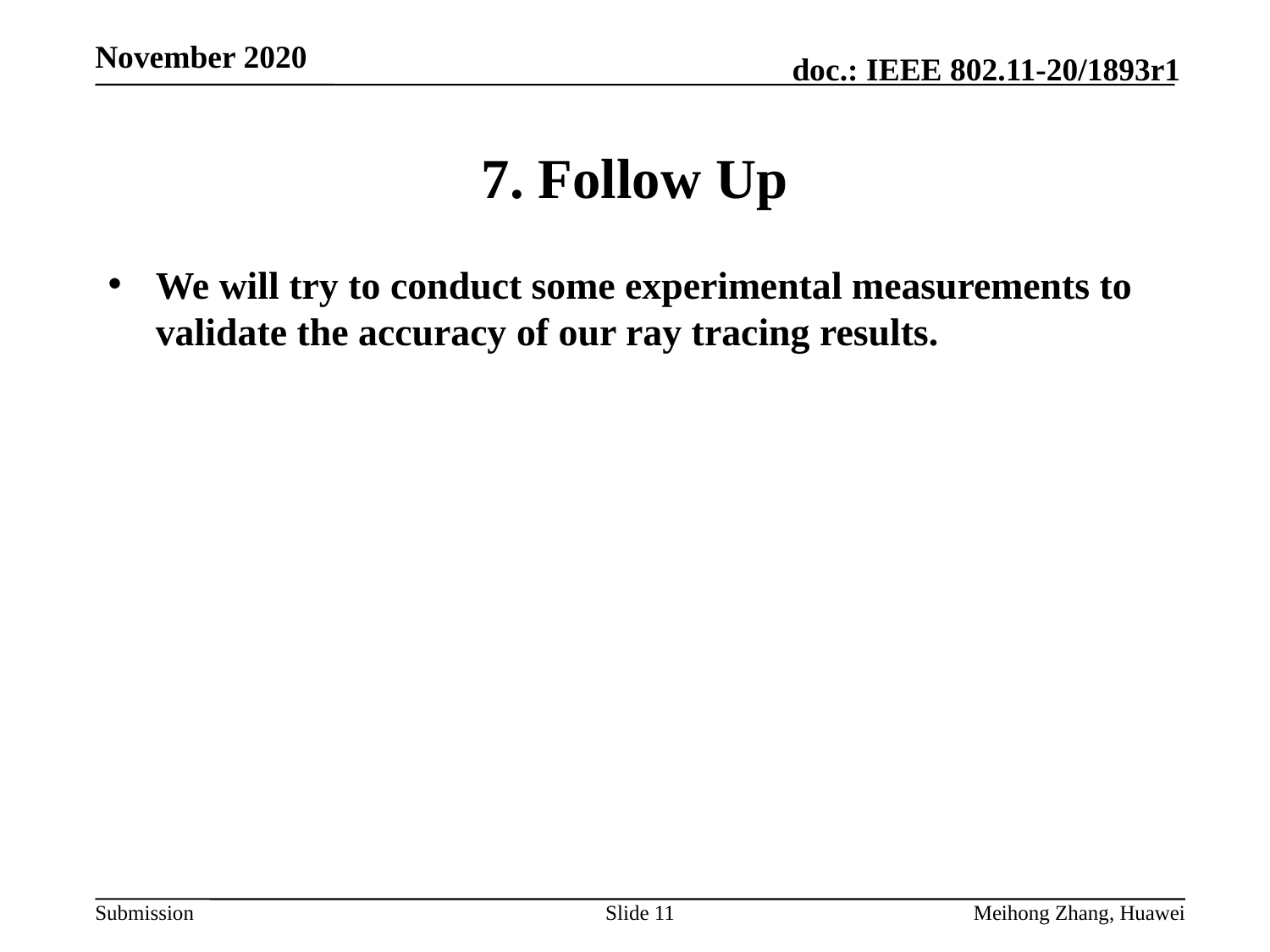

# 7. Follow Up
We will try to conduct some experimental measurements to validate the accuracy of our ray tracing results.

Slide 11